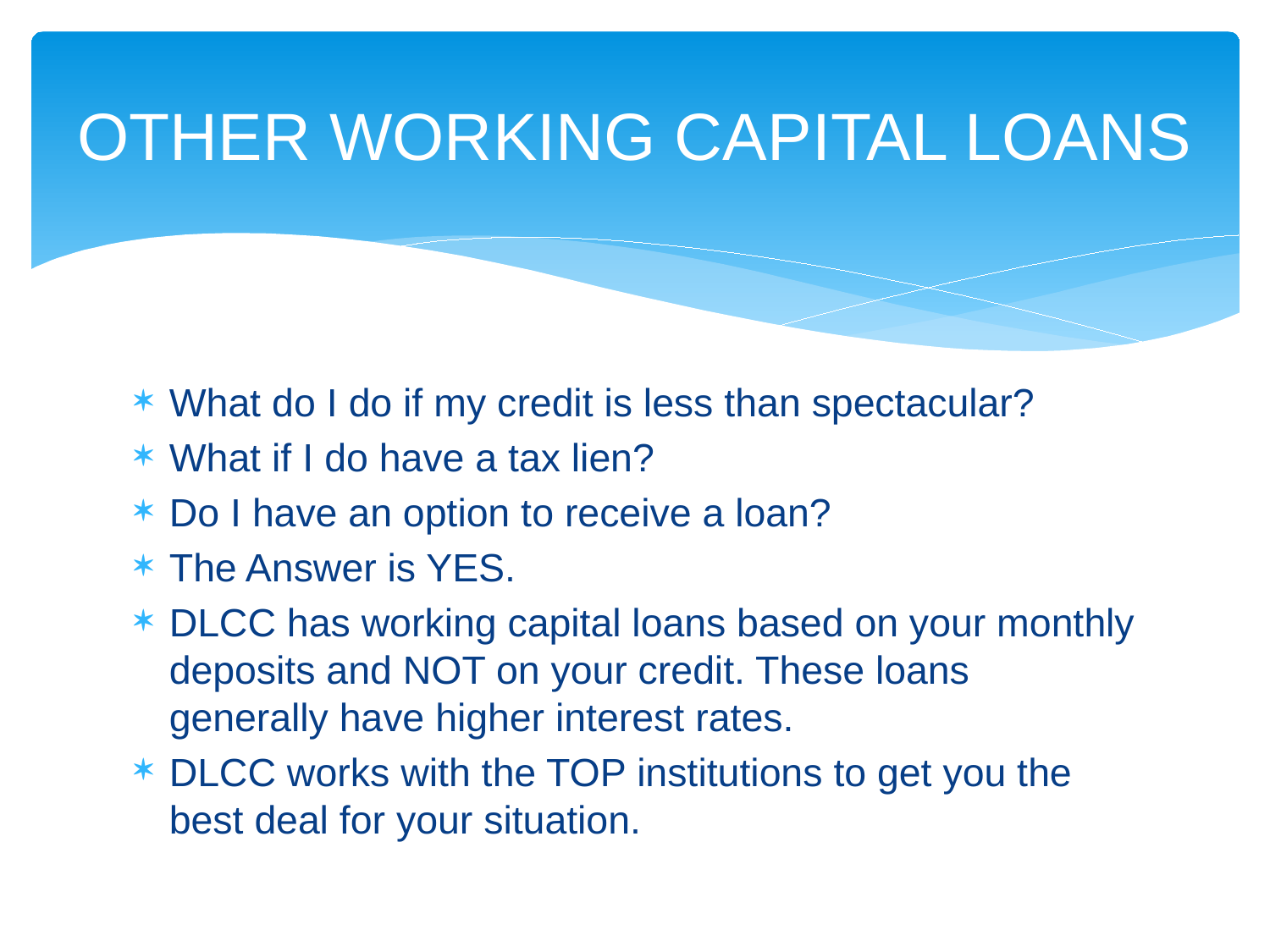

# OTHER WORKING CAPITAL LOANS
What do I do if my credit is less than spectacular?
What if I do have a tax lien?
Do I have an option to receive a loan?
The Answer is YES.
DLCC has working capital loans based on your monthly deposits and NOT on your credit. These loans generally have higher interest rates.
DLCC works with the TOP institutions to get you the best deal for your situation.